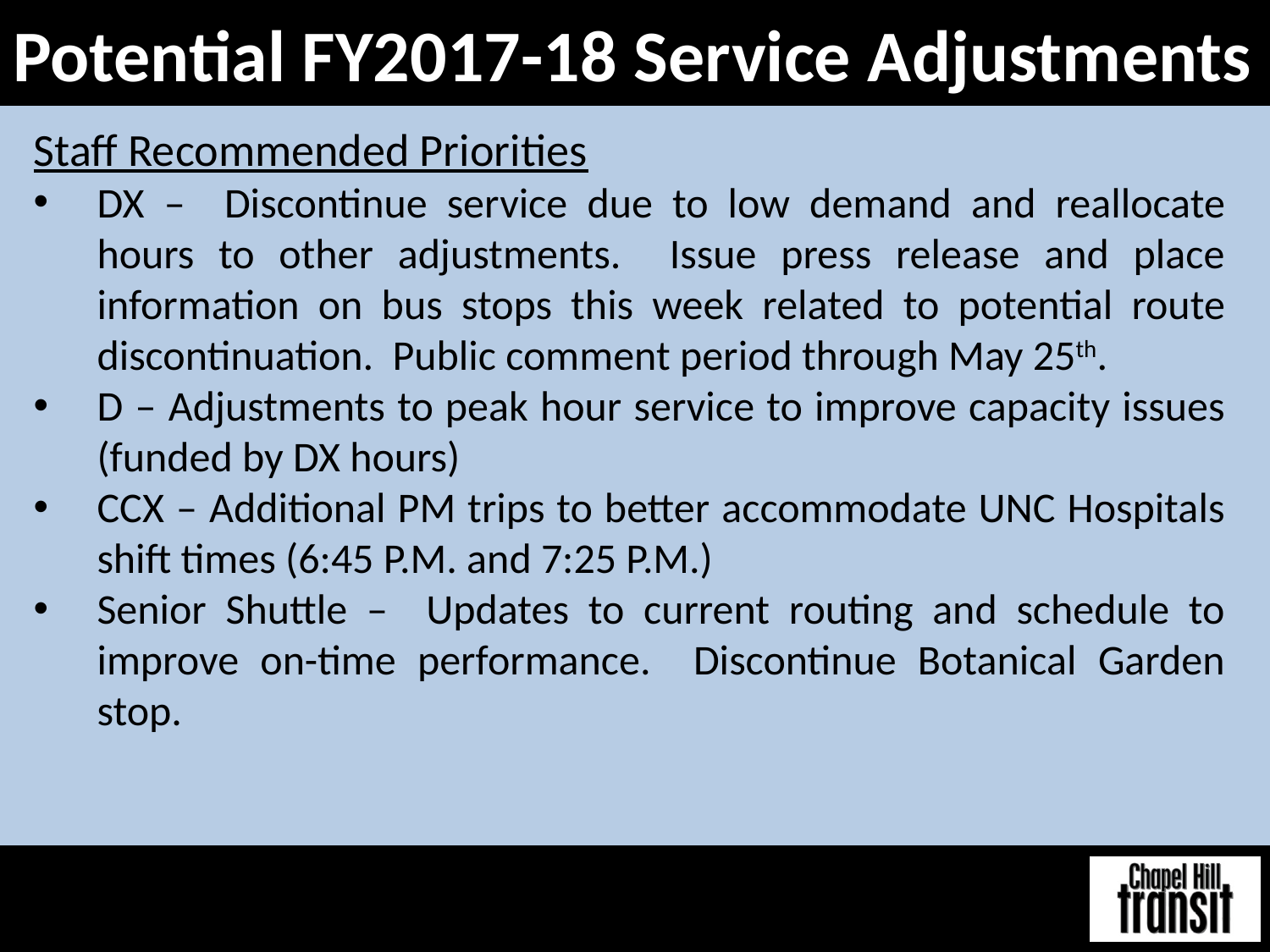

# Potential FY2017-18 Service Adjustments
Staff Recommended Priorities
DX –  Discontinue service due to low demand and reallocate hours to other adjustments.  Issue press release and place information on bus stops this week related to potential route discontinuation.  Public comment period through May 25th.
D – Adjustments to peak hour service to improve capacity issues (funded by DX hours)
CCX – Additional PM trips to better accommodate UNC Hospitals shift times (6:45 P.M. and 7:25 P.M.)
Senior Shuttle –  Updates to current routing and schedule to improve on-time performance.  Discontinue Botanical Garden stop.